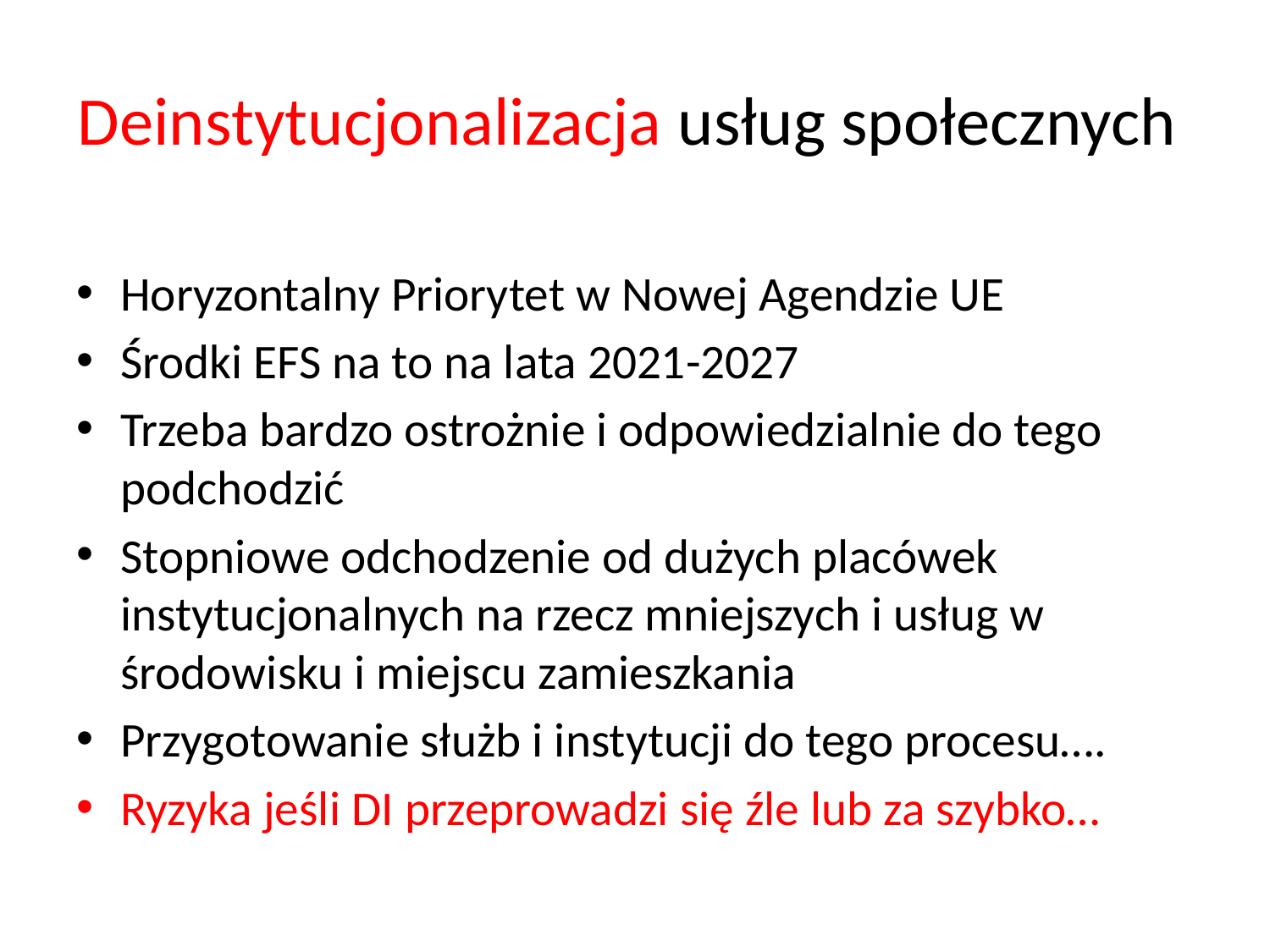

# Deinstytucjonalizacja usług społecznych
Horyzontalny Priorytet w Nowej Agendzie UE
Środki EFS na to na lata 2021-2027
Trzeba bardzo ostrożnie i odpowiedzialnie do tego podchodzić
Stopniowe odchodzenie od dużych placówek instytucjonalnych na rzecz mniejszych i usług w środowisku i miejscu zamieszkania
Przygotowanie służb i instytucji do tego procesu….
Ryzyka jeśli DI przeprowadzi się źle lub za szybko…